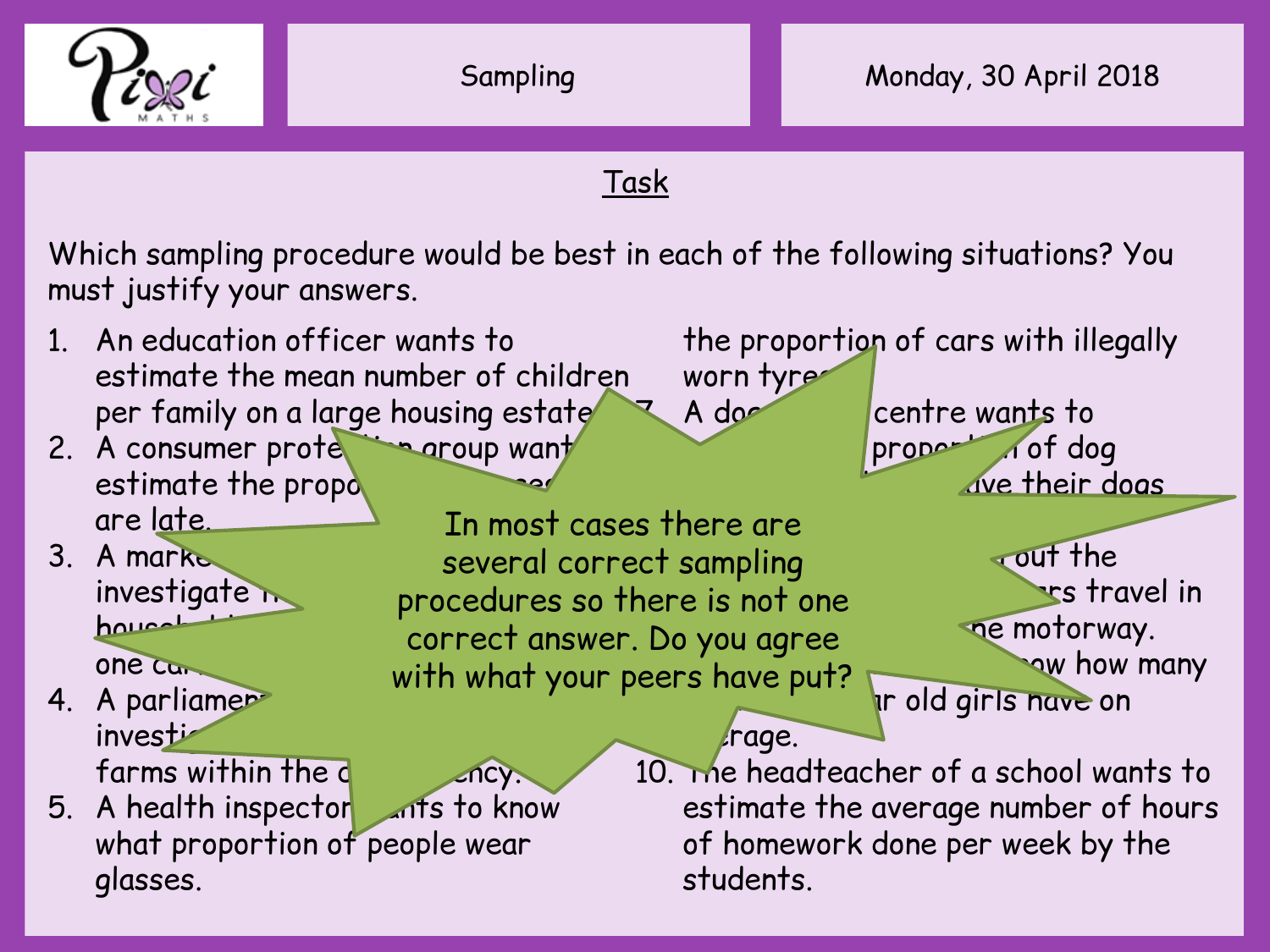

Task

Which sampling procedure would be best in each of the following situations? You must justify your answers.
An education officer wants to estimate the mean number of children per family on a large housing estate.
A consumer protection group wants to estimate the proportion of buses that are late.
A marketing consultant wants to investigate the proportion of households in the town with more than one car.
A parliamentary candidate wants to investigate voters’ views on wind farms within the constituency.
A health inspector wants to know what proportion of people wear glasses.

Government officials wish to estimate the proportion of cars with illegally worn tyres.
A dog rescue centre wants to estimate the proportion of dog owners who do not have their dogs micro-chipped.
The police want to find out the average speed at which cars travel in the outside lane of the motorway.
A sociologist wants to know how many friends 18 year old girls have on average.
The headteacher of a school wants to estimate the average number of hours of homework done per week by the students.
In most cases there are several correct sampling procedures so there is not one correct answer. Do you agree with what your peers have put?